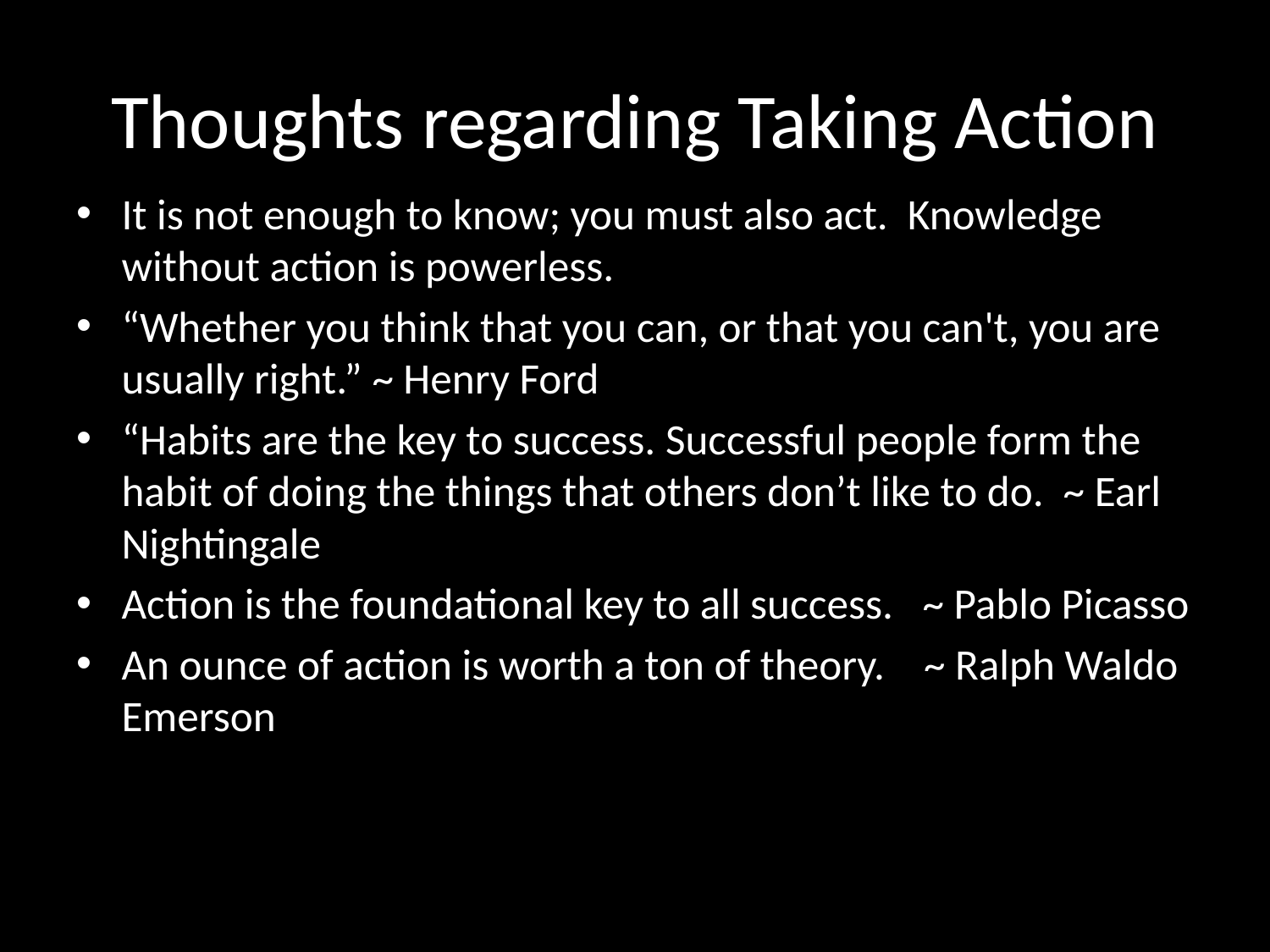

# Thoughts regarding Taking Action
It is not enough to know; you must also act.  Knowledge without action is powerless.
“Whether you think that you can, or that you can't, you are usually right.” ~ Henry Ford
“Habits are the key to success. Successful people form the habit of doing the things that others don’t like to do.  ~ Earl Nightingale
Action is the foundational key to all success.   ~ Pablo Picasso
An ounce of action is worth a ton of theory.    ~ Ralph Waldo Emerson